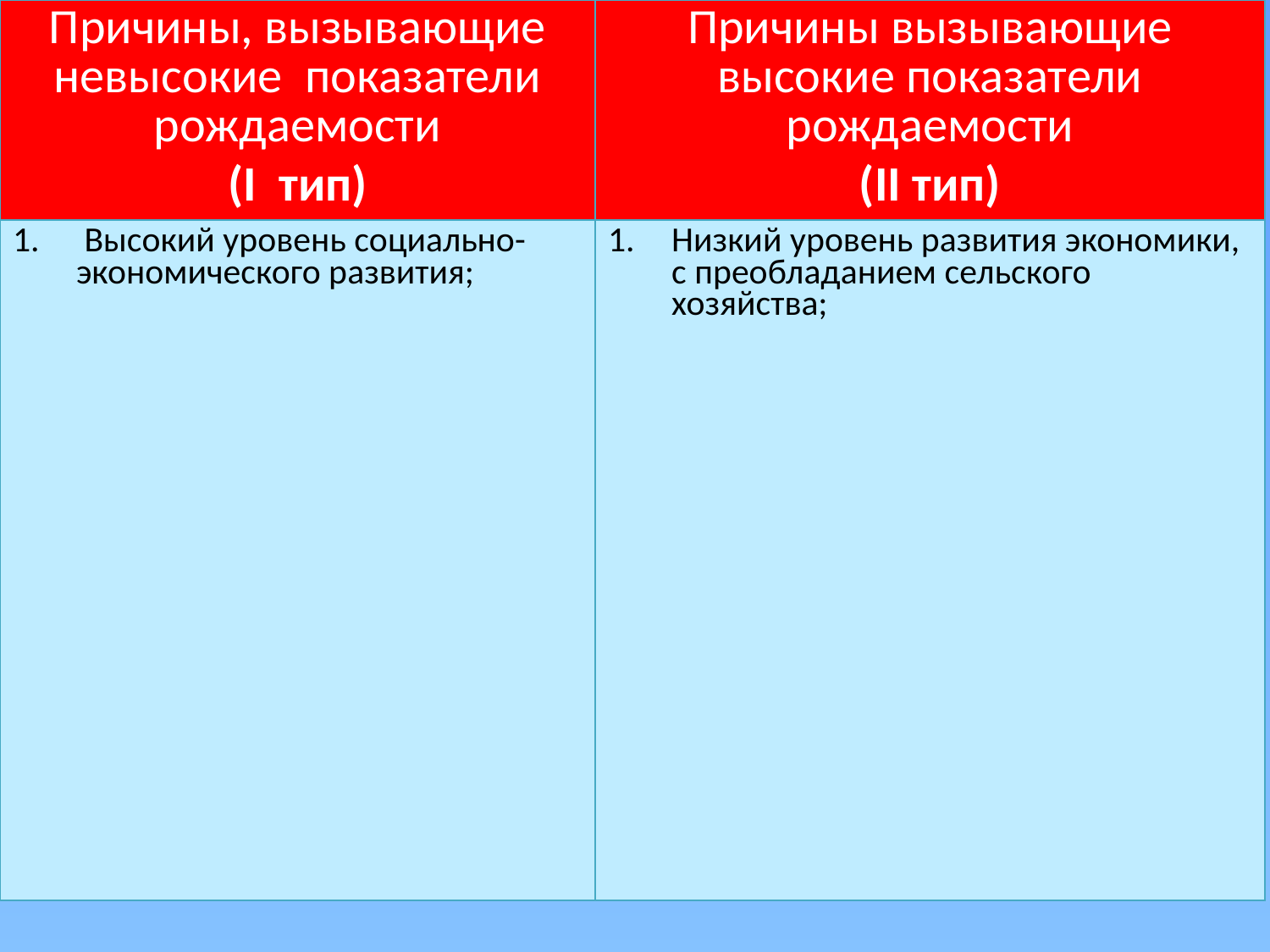

| Причины, вызывающие невысокие показатели рождаемости (I тип) | Причины вызывающие высокие показатели рождаемости (II тип) |
| --- | --- |
| Высокий уровень социально-экономического развития; | Низкий уровень развития экономики, с преобладанием сельского хозяйства; |
#